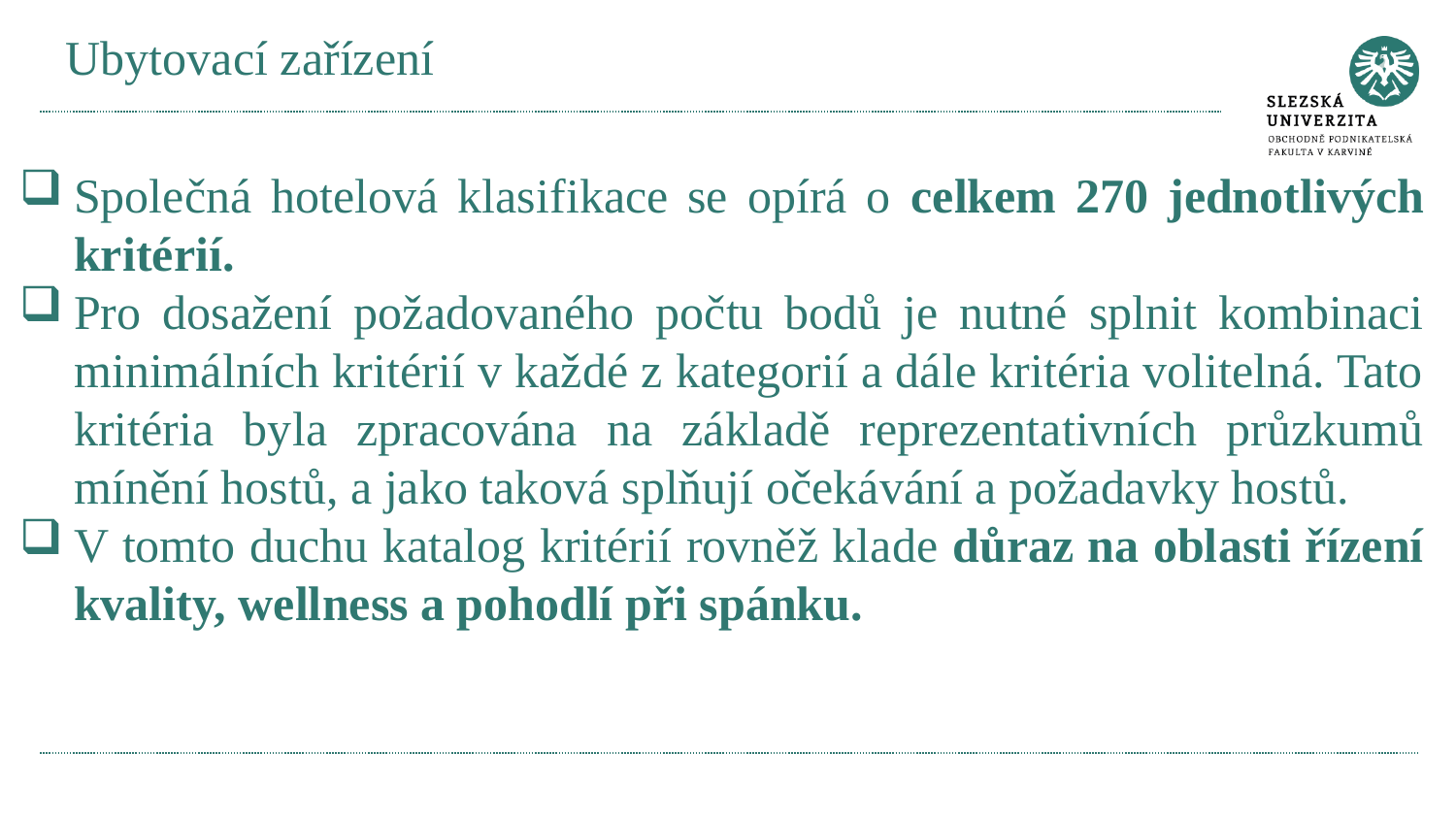

# Ubytovací zařízení
Společná hotelová klasifikace se opírá o celkem 270 jednotlivých kritérií.
Pro dosažení požadovaného počtu bodů je nutné splnit kombinaci minimálních kritérií v každé z kategorií a dále kritéria volitelná. Tato kritéria byla zpracována na základě reprezentativních průzkumů mínění hostů, a jako taková splňují očekávání a požadavky hostů.
V tomto duchu katalog kritérií rovněž klade důraz na oblasti řízení kvality, wellness a pohodlí při spánku.